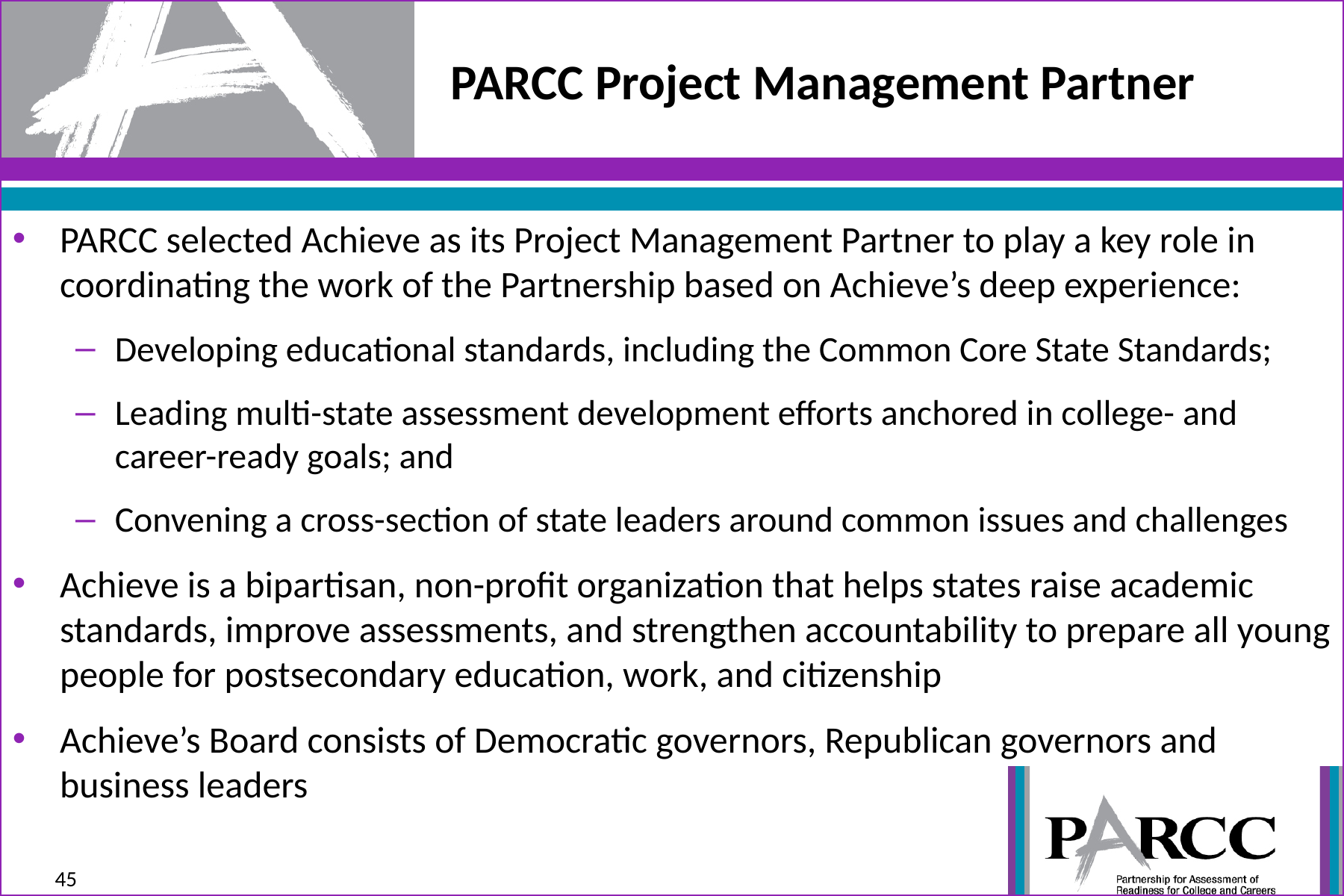

# PARCC Project Management Partner
PARCC selected Achieve as its Project Management Partner to play a key role in coordinating the work of the Partnership based on Achieve’s deep experience:
Developing educational standards, including the Common Core State Standards;
Leading multi-state assessment development efforts anchored in college- and career-ready goals; and
Convening a cross-section of state leaders around common issues and challenges
Achieve is a bipartisan, non-profit organization that helps states raise academic standards, improve assessments, and strengthen accountability to prepare all young people for postsecondary education, work, and citizenship
Achieve’s Board consists of Democratic governors, Republican governors and business leaders
45